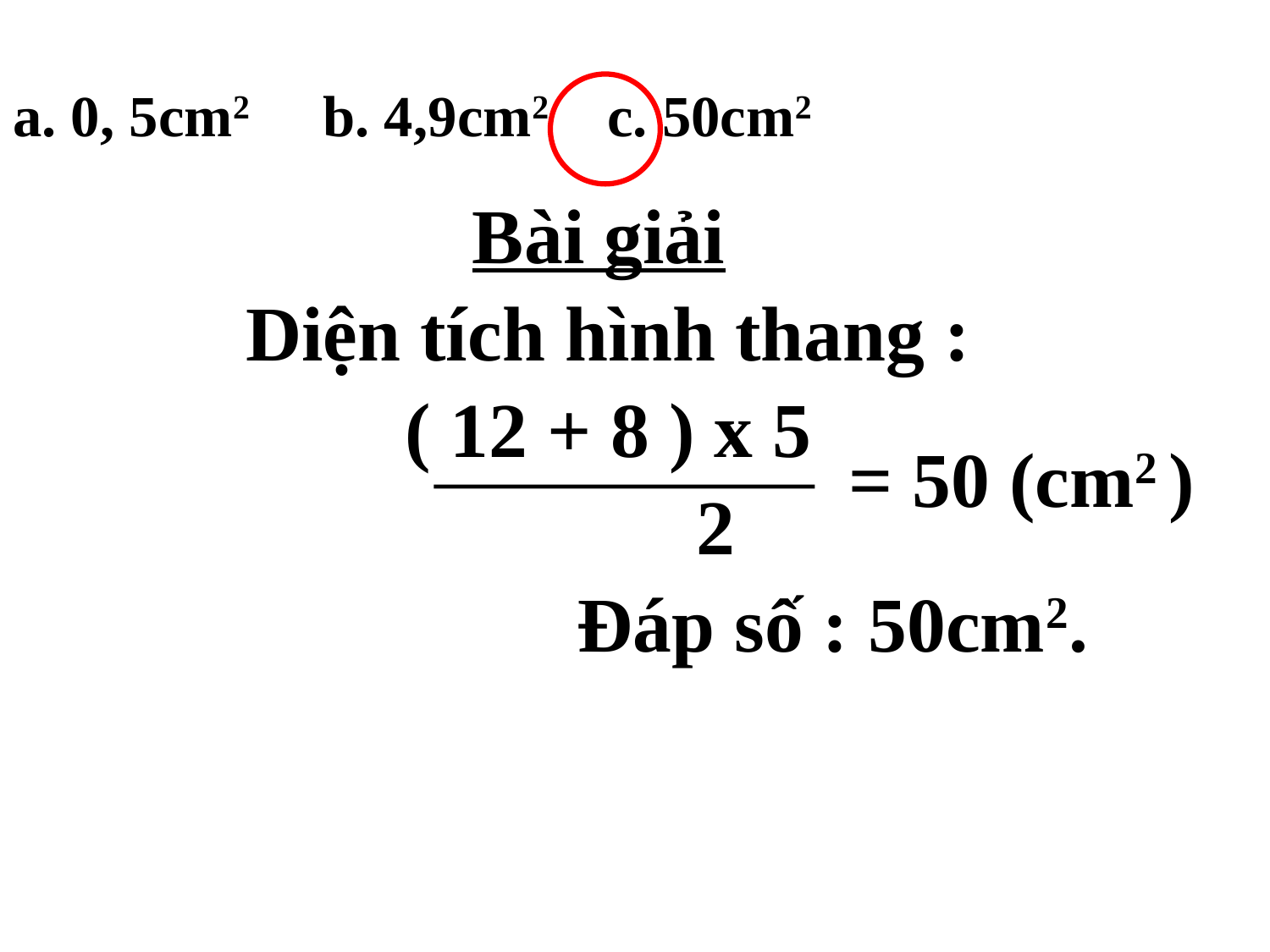

# a. 0, 5cm2     b. 4,9cm2    c. 50cm2

Bài giải
Diện tích hình thang :
( 12 + 8 ) x 5
           2
Đáp số : 50cm2.
= 50 (cm2 )